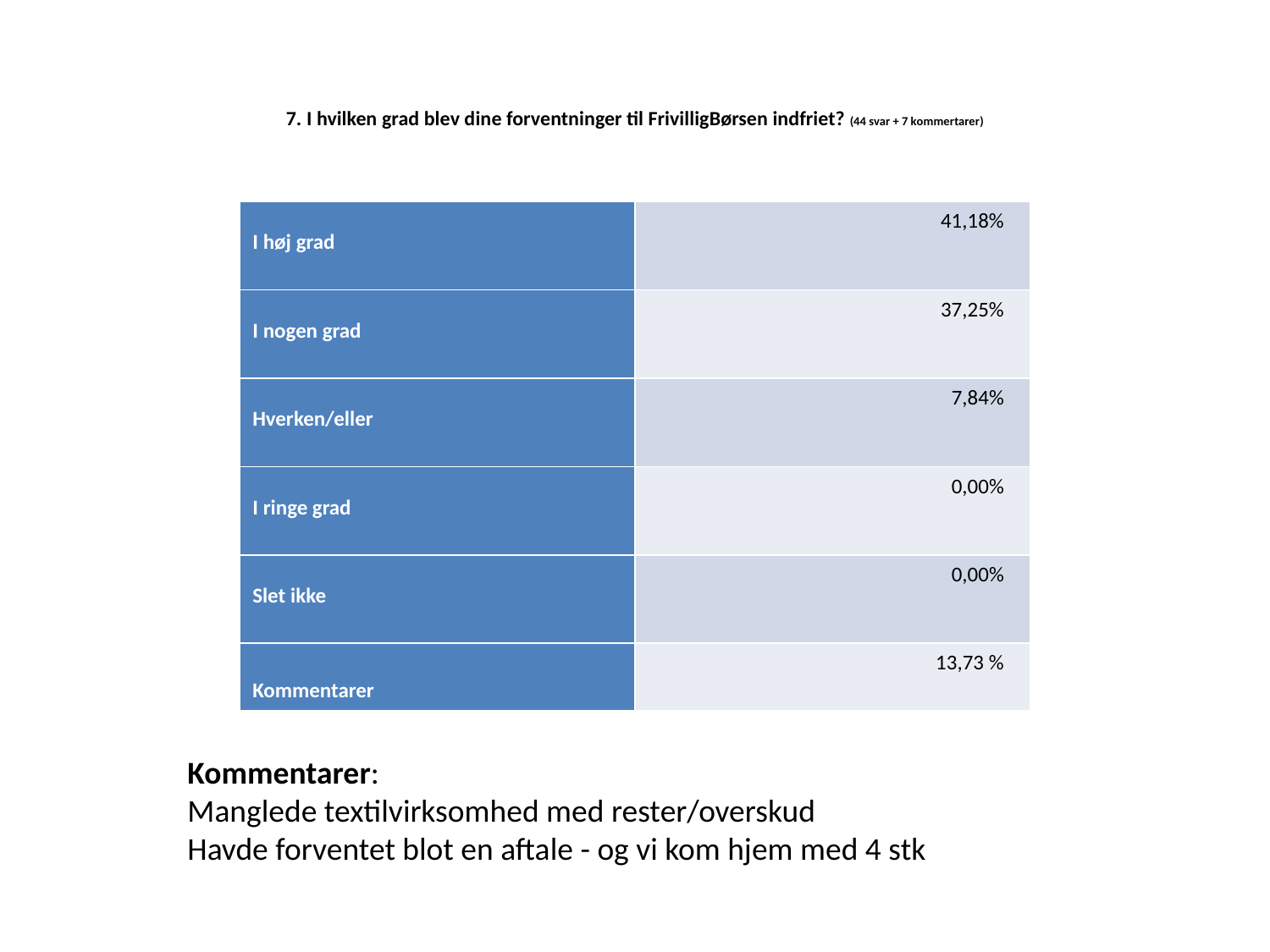

# 7. I hvilken grad blev dine forventninger til FrivilligBørsen indfriet? (44 svar + 7 kommertarer)
| I høj grad | 41,18% |
| --- | --- |
| I nogen grad | 37,25% |
| Hverken/eller | 7,84% |
| I ringe grad | 0,00% |
| Slet ikke | 0,00% |
| Kommentarer | 13,73 % |
Kommentarer:
Manglede textilvirksomhed med rester/overskud
Havde forventet blot en aftale - og vi kom hjem med 4 stk